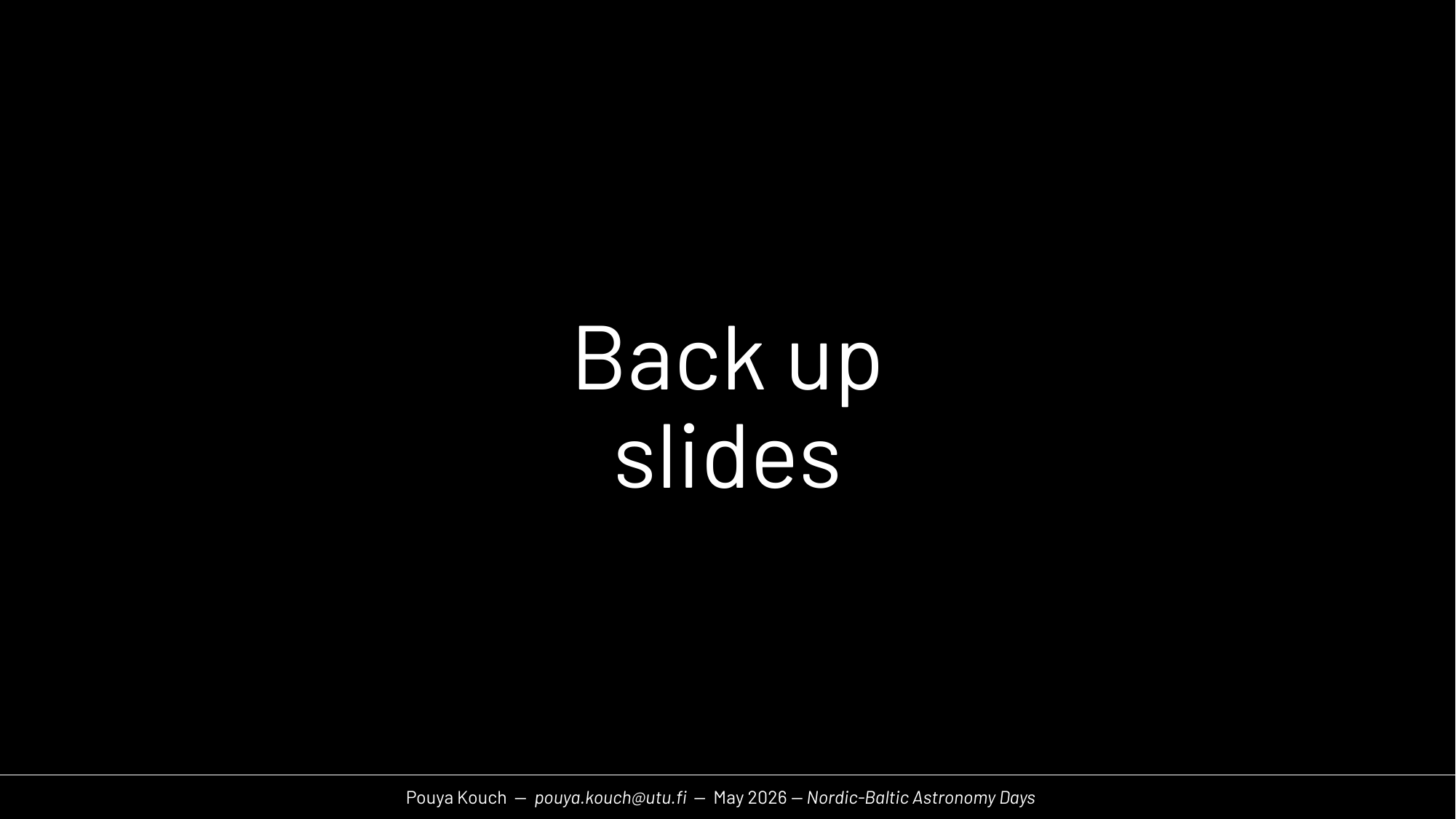

# Back up slides
12
Pouya Kouch  —  pouya.kouch@utu.fi  —  May 2026 — Nordic-Baltic Astronomy Days